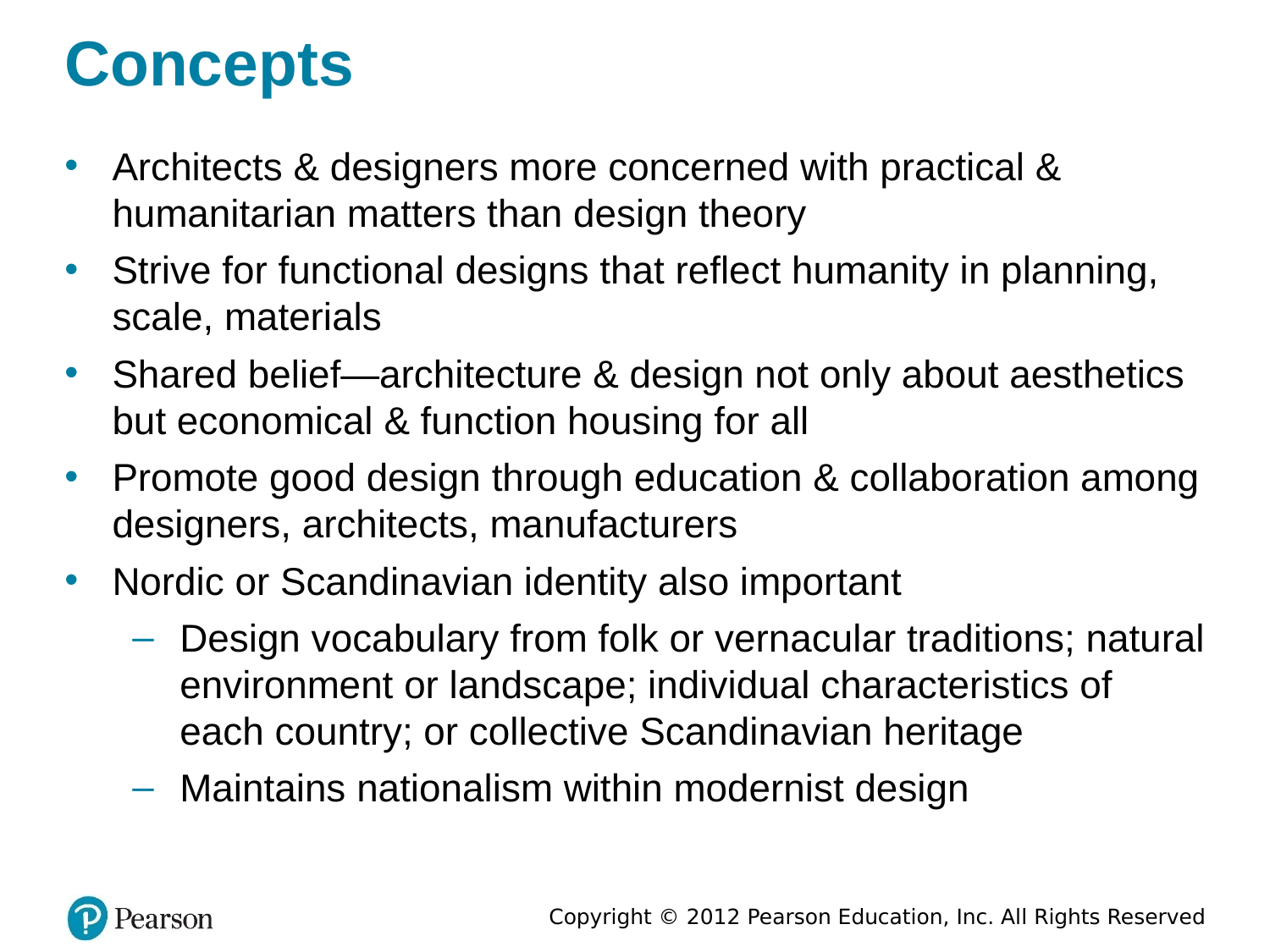

# Concepts
Architects & designers more concerned with practical & humanitarian matters than design theory
Strive for functional designs that reflect humanity in planning, scale, materials
Shared belief—architecture & design not only about aesthetics but economical & function housing for all
Promote good design through education & collaboration among designers, architects, manufacturers
Nordic or Scandinavian identity also important
Design vocabulary from folk or vernacular traditions; natural environment or landscape; individual characteristics of each country; or collective Scandinavian heritage
Maintains nationalism within modernist design